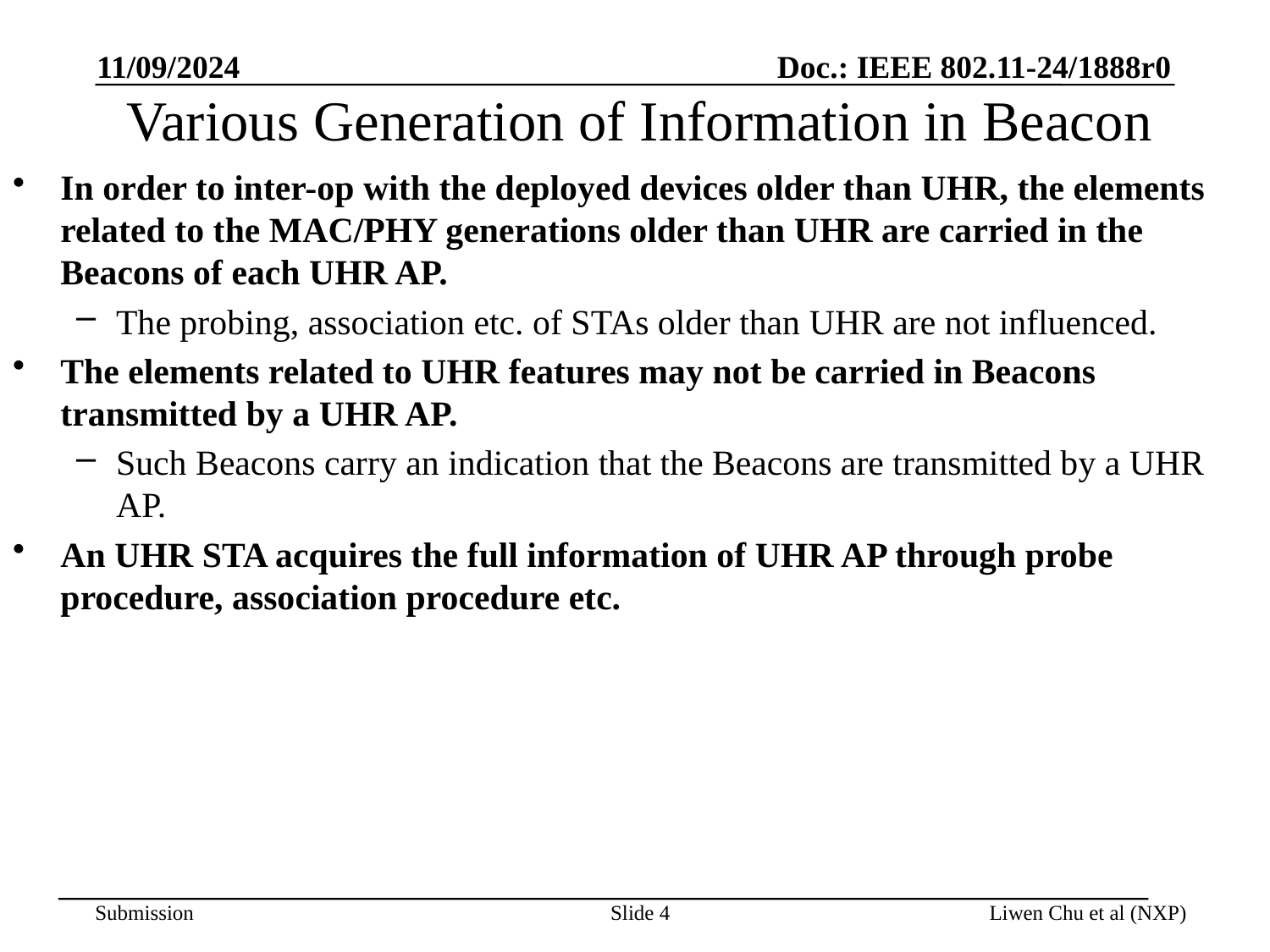

11/09/2024
# Various Generation of Information in Beacon
In order to inter-op with the deployed devices older than UHR, the elements related to the MAC/PHY generations older than UHR are carried in the Beacons of each UHR AP.
The probing, association etc. of STAs older than UHR are not influenced.
The elements related to UHR features may not be carried in Beacons transmitted by a UHR AP.
Such Beacons carry an indication that the Beacons are transmitted by a UHR AP.
An UHR STA acquires the full information of UHR AP through probe procedure, association procedure etc.

Slide 4
Liwen Chu et al (NXP)